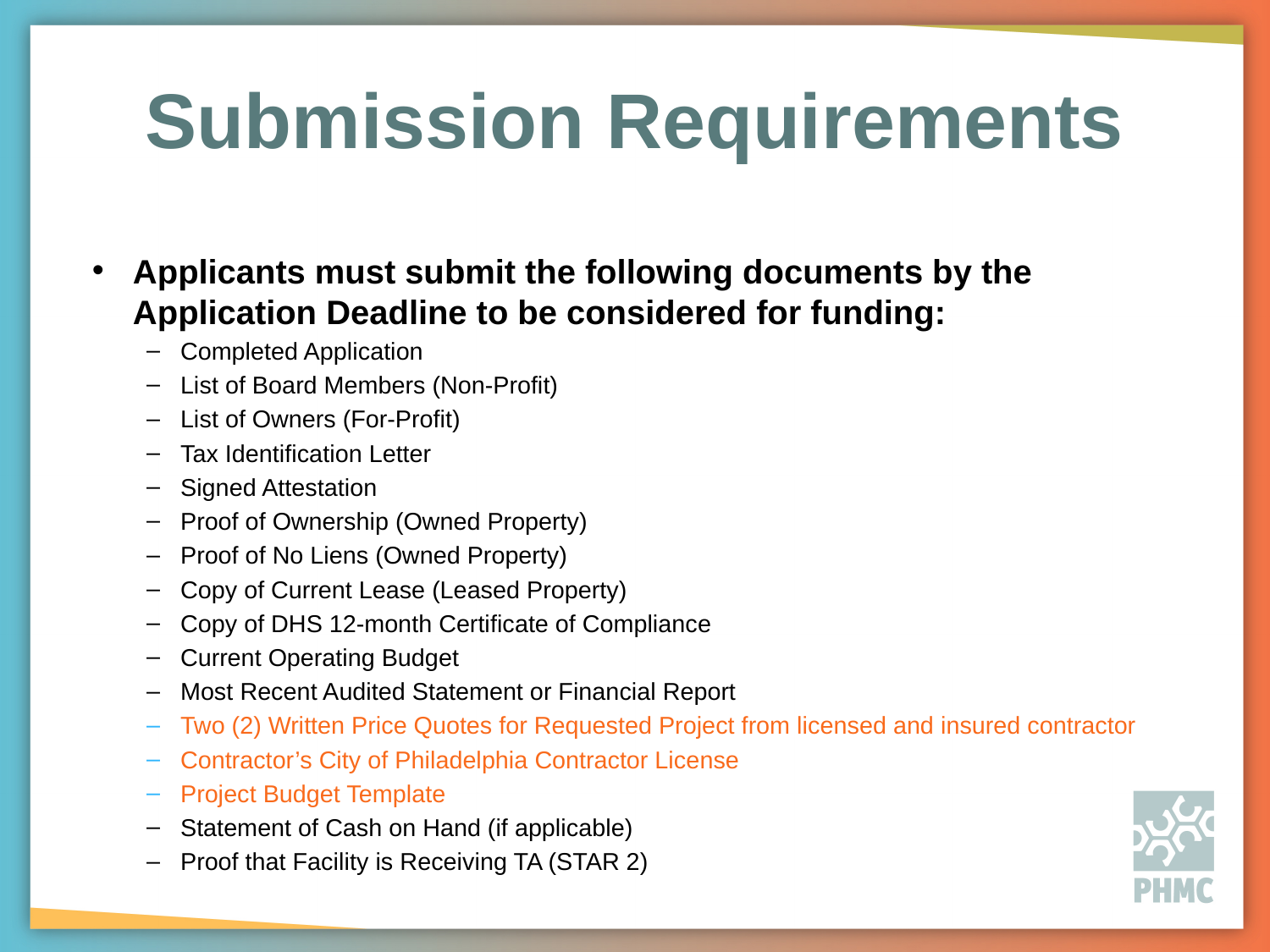

# Submission Requirements
Applicants must submit the following documents by the Application Deadline to be considered for funding:
Completed Application
List of Board Members (Non-Profit)
List of Owners (For-Profit)
Tax Identification Letter
Signed Attestation
Proof of Ownership (Owned Property)
Proof of No Liens (Owned Property)
Copy of Current Lease (Leased Property)
Copy of DHS 12-month Certificate of Compliance
Current Operating Budget
Most Recent Audited Statement or Financial Report
Two (2) Written Price Quotes for Requested Project from licensed and insured contractor
Contractor’s City of Philadelphia Contractor License
Project Budget Template
Statement of Cash on Hand (if applicable)
Proof that Facility is Receiving TA (STAR 2)